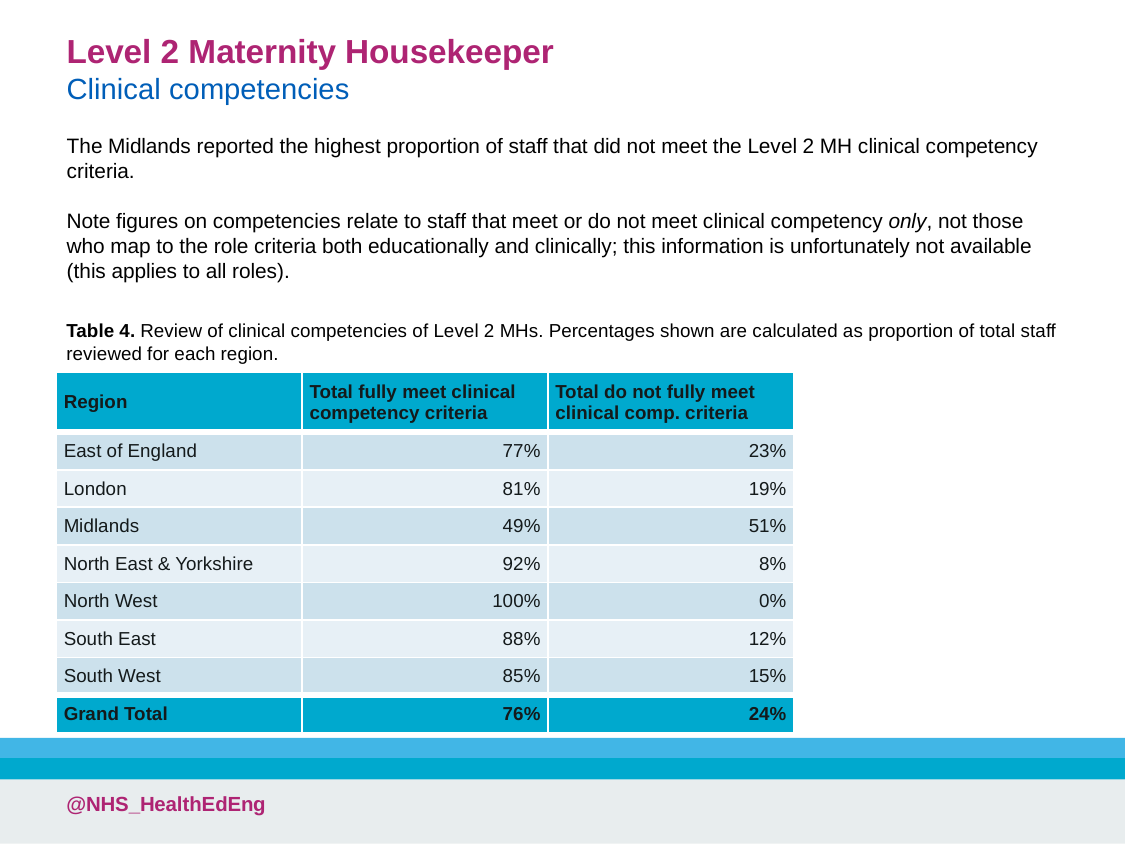

Level 2 Maternity Housekeeper
Clinical competencies
The Midlands reported the highest proportion of staff that did not meet the Level 2 MH clinical competency criteria.

Note figures on competencies relate to staff that meet or do not meet clinical competency only, not those who map to the role criteria both educationally and clinically; this information is unfortunately not available (this applies to all roles).
Table 4. Review of clinical competencies of Level 2 MHs. Percentages shown are calculated as proportion of total staff reviewed for each region.
| Region | Total fully meet clinical competency criteria | Total do not fully meet clinical comp. criteria |
| --- | --- | --- |
| East of England | 77% | 23% |
| London | 81% | 19% |
| Midlands | 49% | 51% |
| North East & Yorkshire | 92% | 8% |
| North West | 100% | 0% |
| South East | 88% | 12% |
| South West | 85% | 15% |
| Grand Total | 76% | 24% |